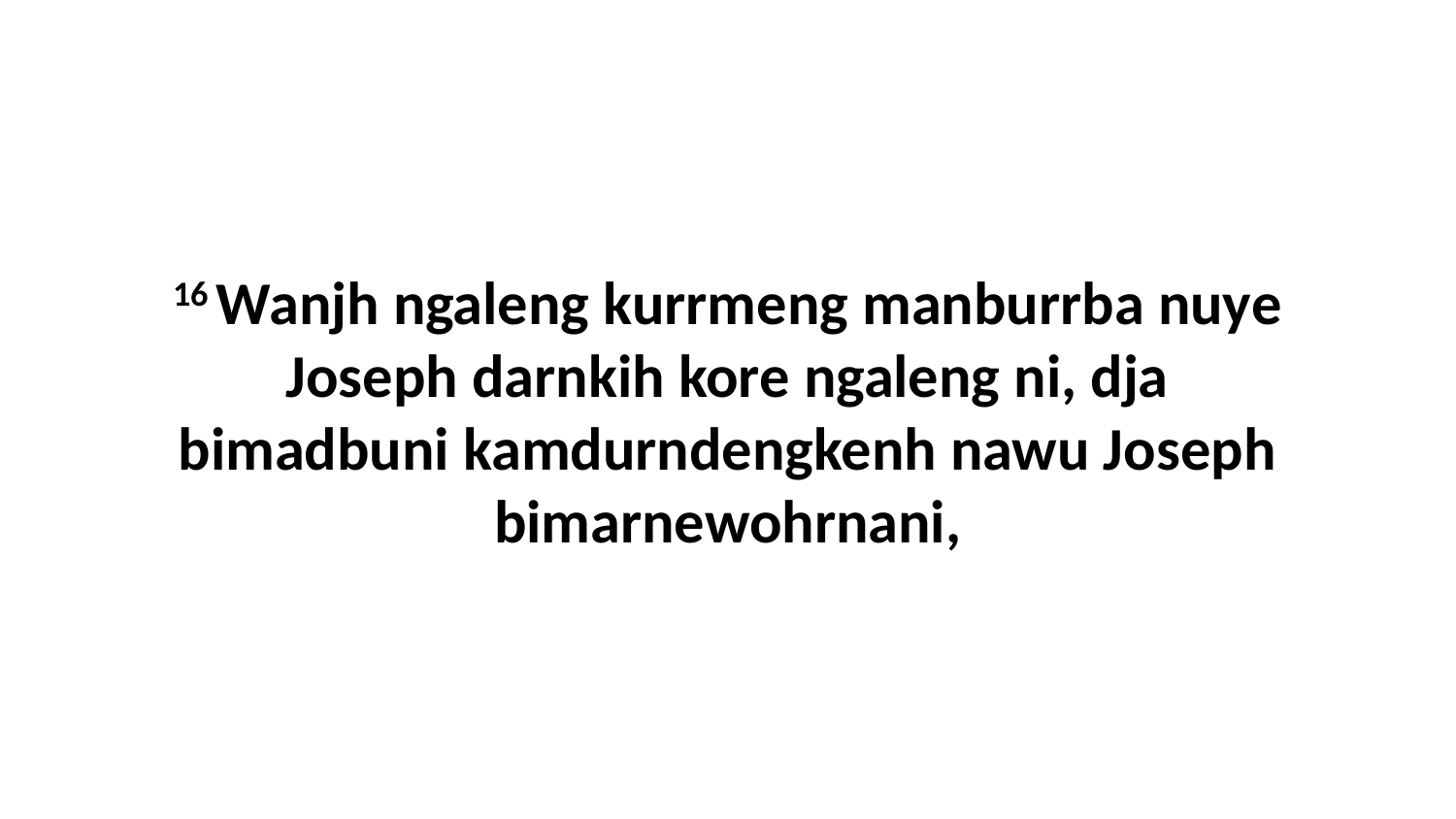

16 Wanjh ngaleng kurrmeng manburrba nuye Joseph darnkih kore ngaleng ni, dja bimadbuni kamdurndengkenh nawu Joseph bimarnewohrnani,